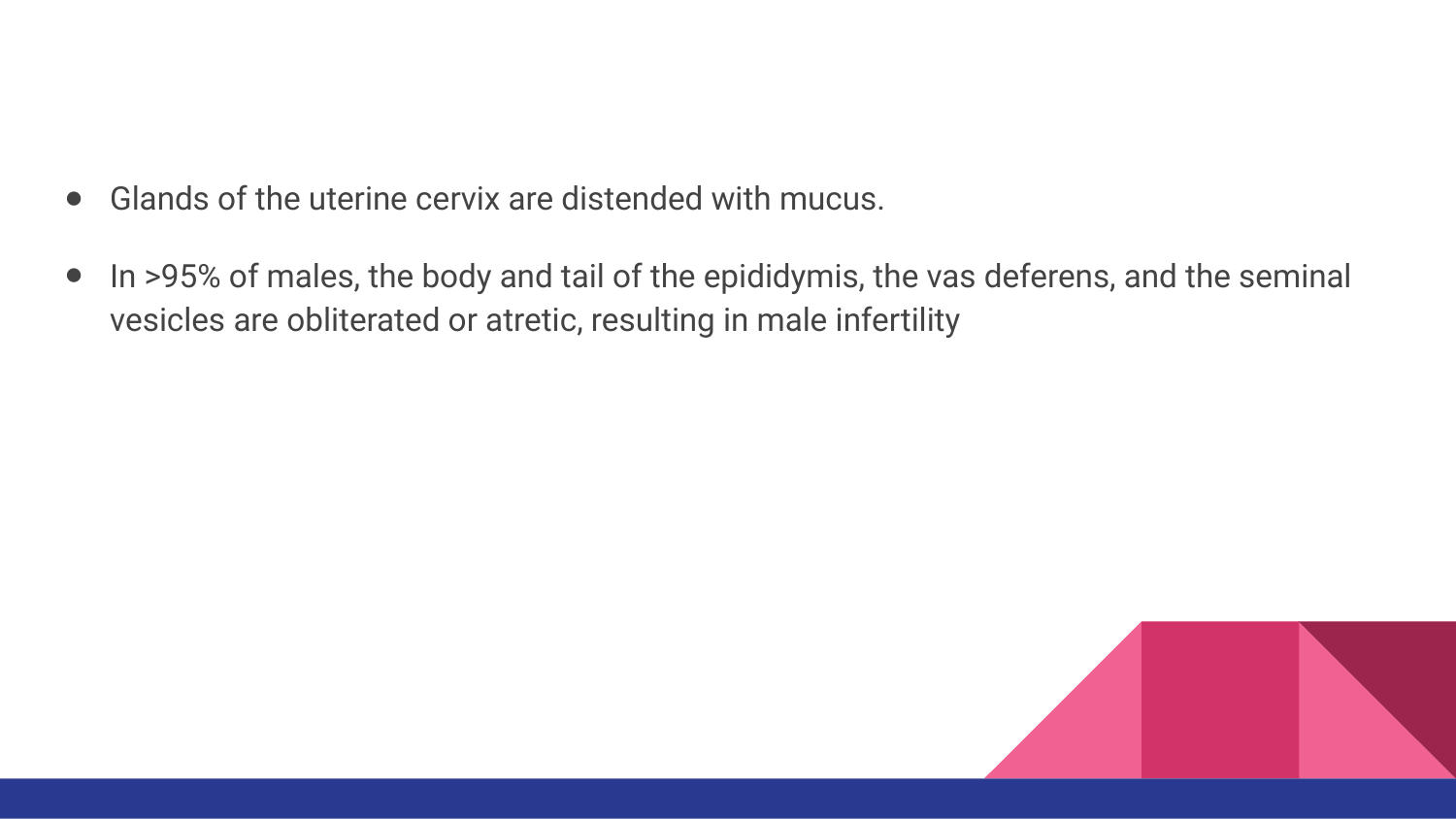

Glands of the uterine cervix are distended with mucus.
In >95% of males, the body and tail of the epididymis, the vas deferens, and the seminal vesicles are obliterated or atretic, resulting in male infertility